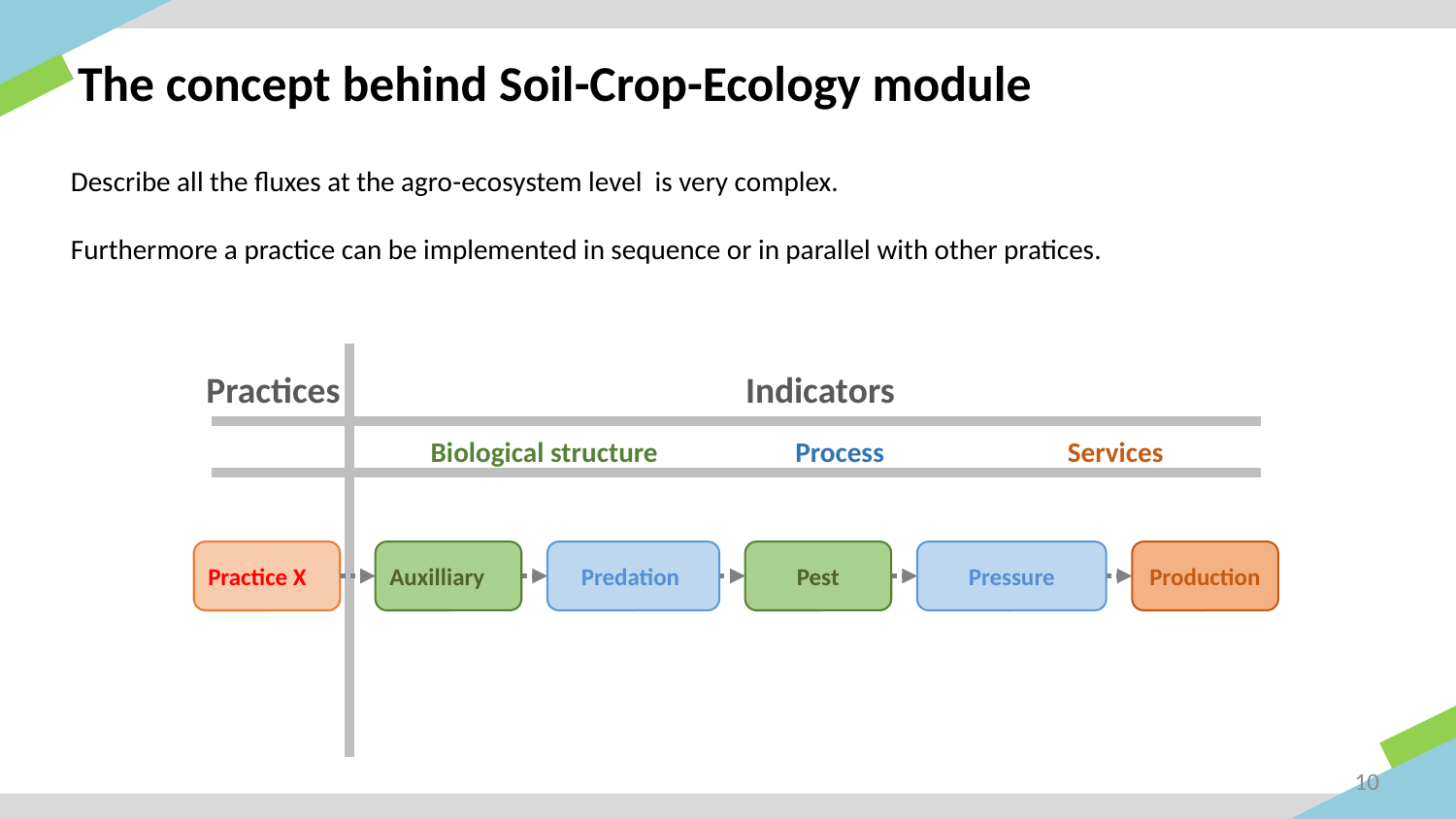

# The concept behind Soil-Crop-Ecology module
Describe all the fluxes at the agro-ecosystem level  is very complex.

Furthermore a practice can be implemented in sequence or in parallel with other pratices.
Practices
Indicators
Biological structure
Process
Services
Practice X
Auxilliary
Predation
Pest
Pressure
Production
10